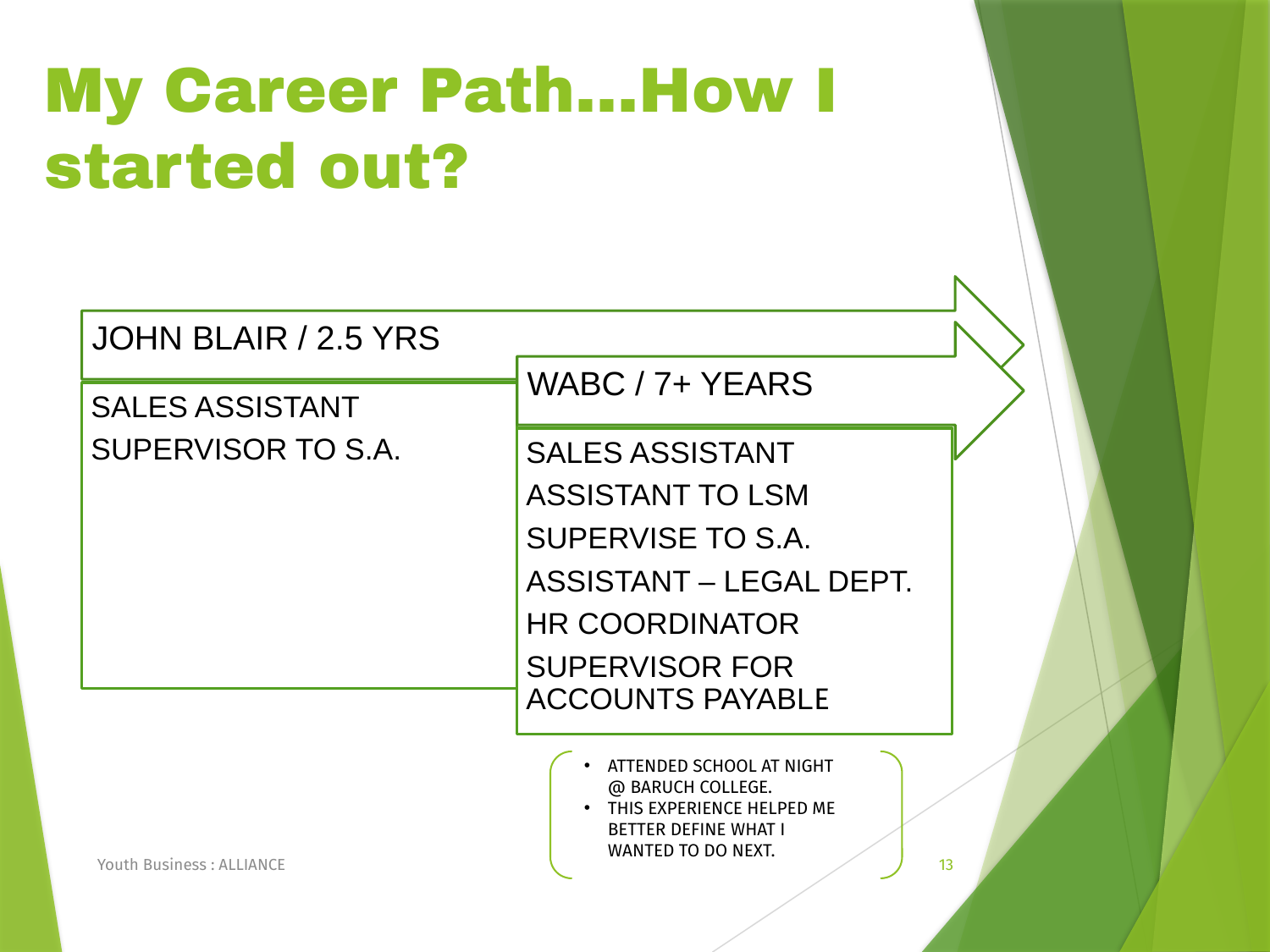

# My Career Path…How I started out?
JOHN BLAIR / 2.5 YRS
SALES ASSISTANT
SUPERVISOR TO S.A.

WABC / 7+ YEARS
SALES ASSISTANT
ASSISTANT TO LSM
SUPERVISE TO S.A.
ASSISTANT – LEGAL DEPT.
HR COORDINATOR
SUPERVISOR FOR ACCOUNTS PAYABLE
ATTENDED SCHOOL AT NIGHT @ BARUCH COLLEGE.
THIS EXPERIENCE HELPED ME BETTER DEFINE WHAT I WANTED TO DO NEXT.

Youth Business : ALLIANCE
13